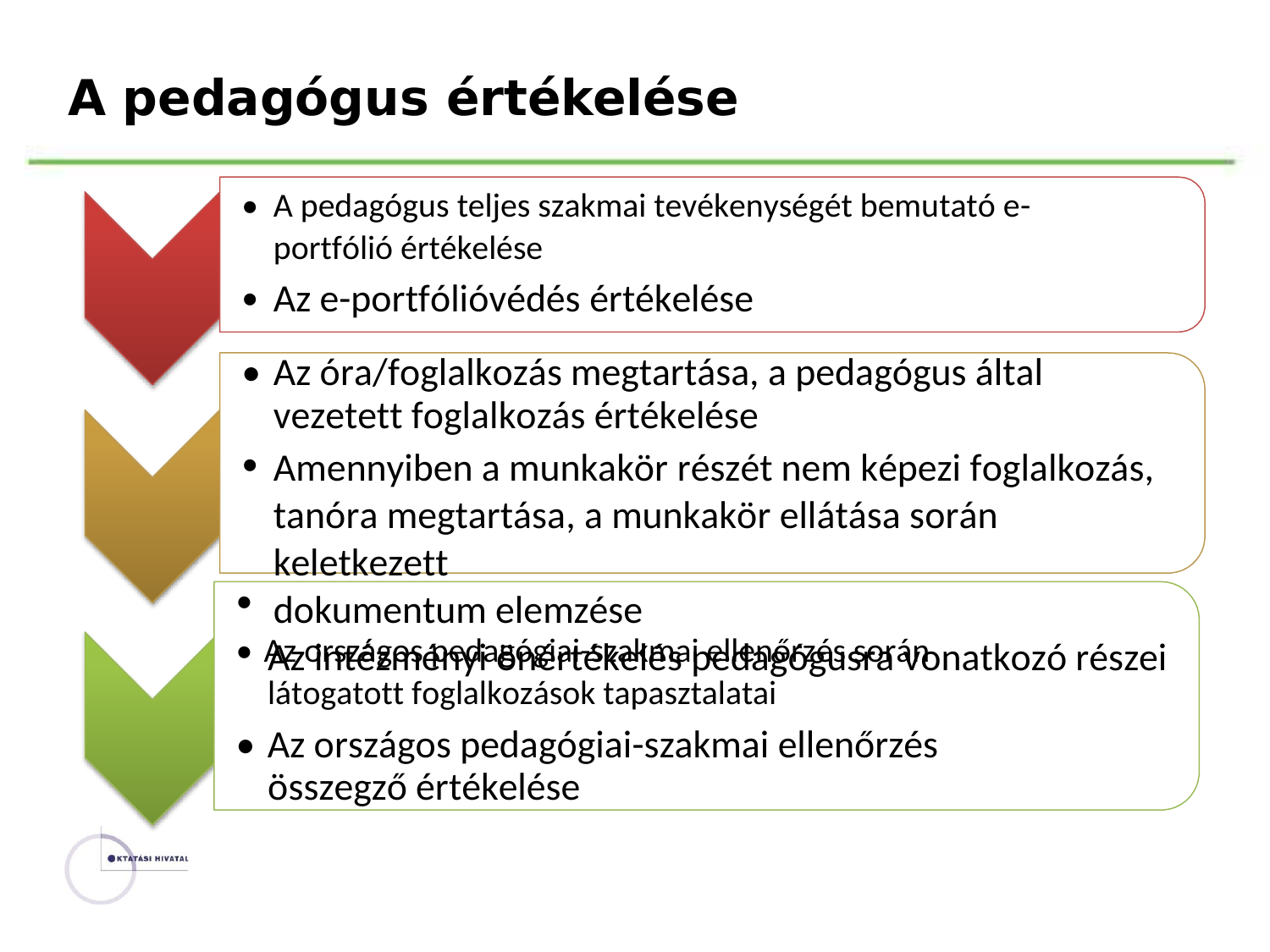

A
pedagógus értékelése

•
A pedagógus teljes szakmai tevékenységét bemutató e-
portfólió értékelése
Az e-portfólióvédés értékelése
Az óra/foglalkozás megtartása, a pedagógus által vezetett foglalkozás értékelése
Amennyiben a munkakör részét nem képezi foglalkozás,
tanóra megtartása, a munkakör ellátása során keletkezett
dokumentum elemzése
Az intézményi önértékelés pedagógusra vonatkozó részei

•
•

•

•

• Az országos pedagógiai-szakmai ellenőrzés során
látogatott foglalkozások tapasztalatai
• Az országos pedagógiai-szakmai ellenőrzés összegző értékelése